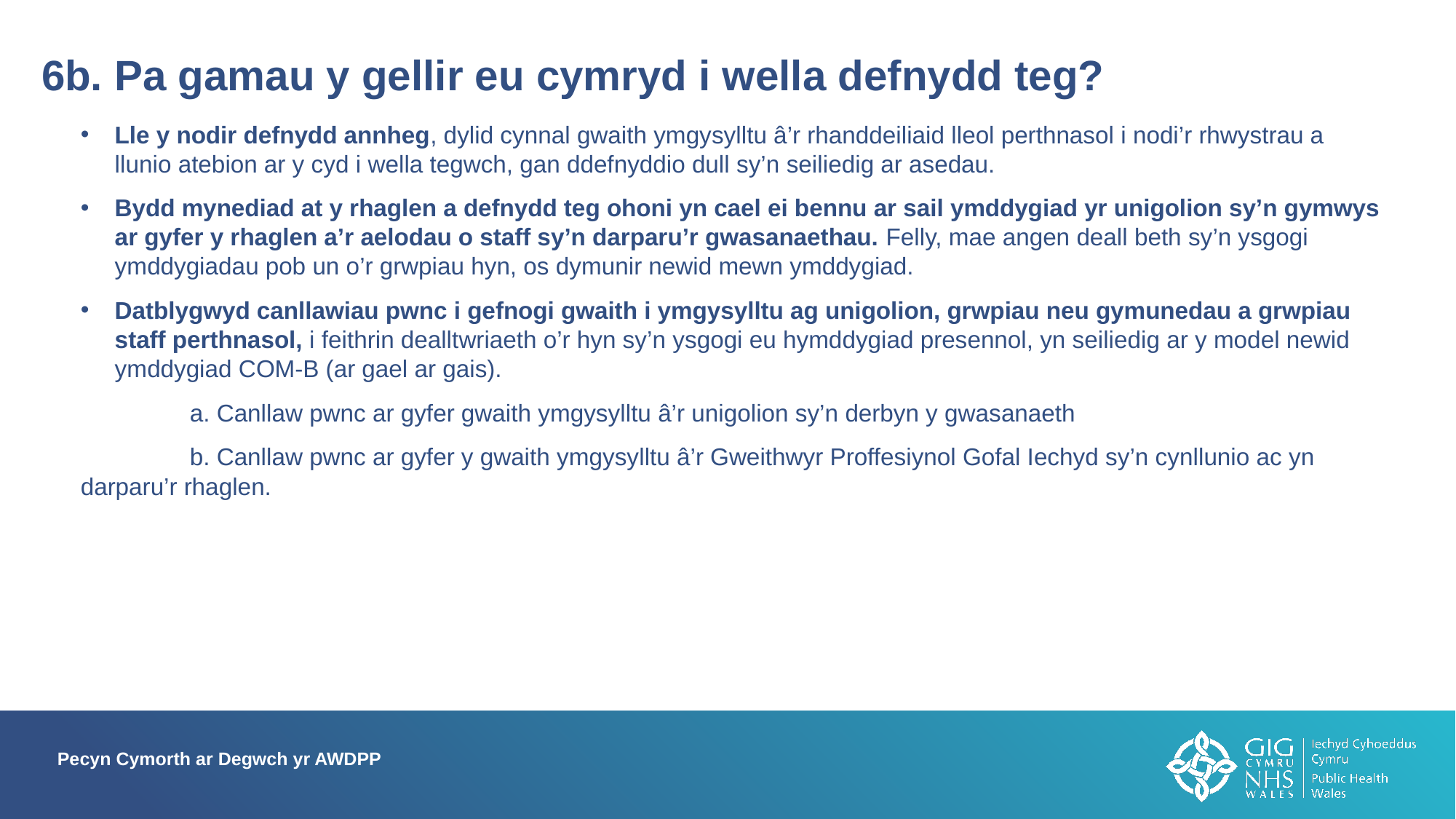

6b. Pa gamau y gellir eu cymryd i wella defnydd teg?
Lle y nodir defnydd annheg, dylid cynnal gwaith ymgysylltu â’r rhanddeiliaid lleol perthnasol i nodi’r rhwystrau a llunio atebion ar y cyd i wella tegwch, gan ddefnyddio dull sy’n seiliedig ar asedau.
Bydd mynediad at y rhaglen a defnydd teg ohoni yn cael ei bennu ar sail ymddygiad yr unigolion sy’n gymwys ar gyfer y rhaglen a’r aelodau o staff sy’n darparu’r gwasanaethau. Felly, mae angen deall beth sy’n ysgogi ymddygiadau pob un o’r grwpiau hyn, os dymunir newid mewn ymddygiad.
Datblygwyd canllawiau pwnc i gefnogi gwaith i ymgysylltu ag unigolion, grwpiau neu gymunedau a grwpiau staff perthnasol, i feithrin dealltwriaeth o’r hyn sy’n ysgogi eu hymddygiad presennol, yn seiliedig ar y model newid ymddygiad COM-B (ar gael ar gais).
	a. Canllaw pwnc ar gyfer gwaith ymgysylltu â’r unigolion sy’n derbyn y gwasanaeth
	b. Canllaw pwnc ar gyfer y gwaith ymgysylltu â’r Gweithwyr Proffesiynol Gofal Iechyd sy’n cynllunio ac yn darparu’r rhaglen.
Pecyn Cymorth ar Degwch yr AWDPP